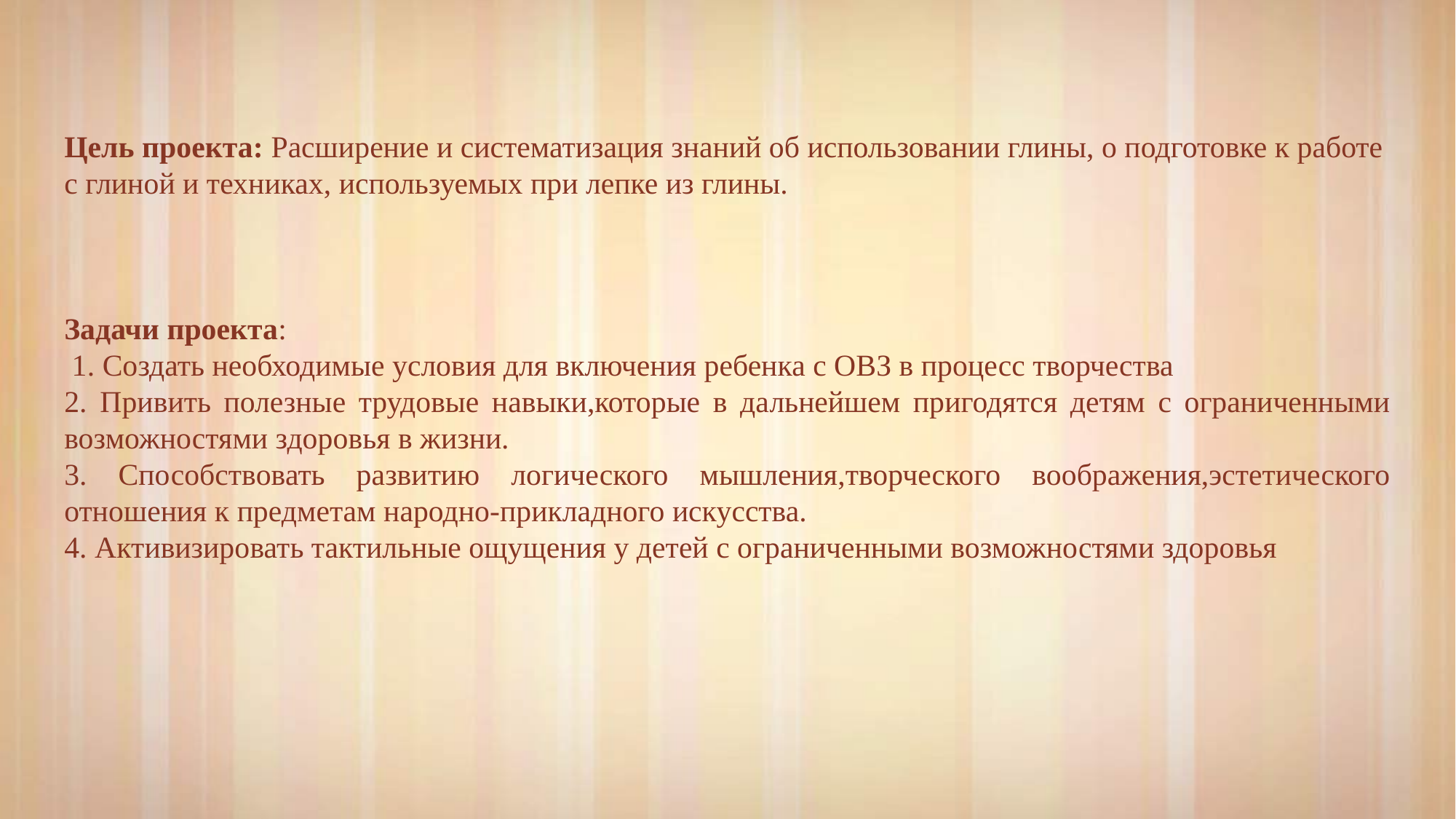

Цель проекта: Расширение и систематизация знаний об использовании глины, о подготовке к работе с глиной и техниках, используемых при лепке из глины.

Задачи проекта:
 1. Создать необходимые условия для включения ребенка с ОВЗ в процесс творчества
2. Привить полезные трудовые навыки,которые в дальнейшем пригодятся детям с ограниченными возможностями здоровья в жизни.
3. Способствовать развитию логического мышления,творческого воображения,эстетического отношения к предметам народно-прикладного искусства.
4. Активизировать тактильные ощущения у детей с ограниченными возможностями здоровья